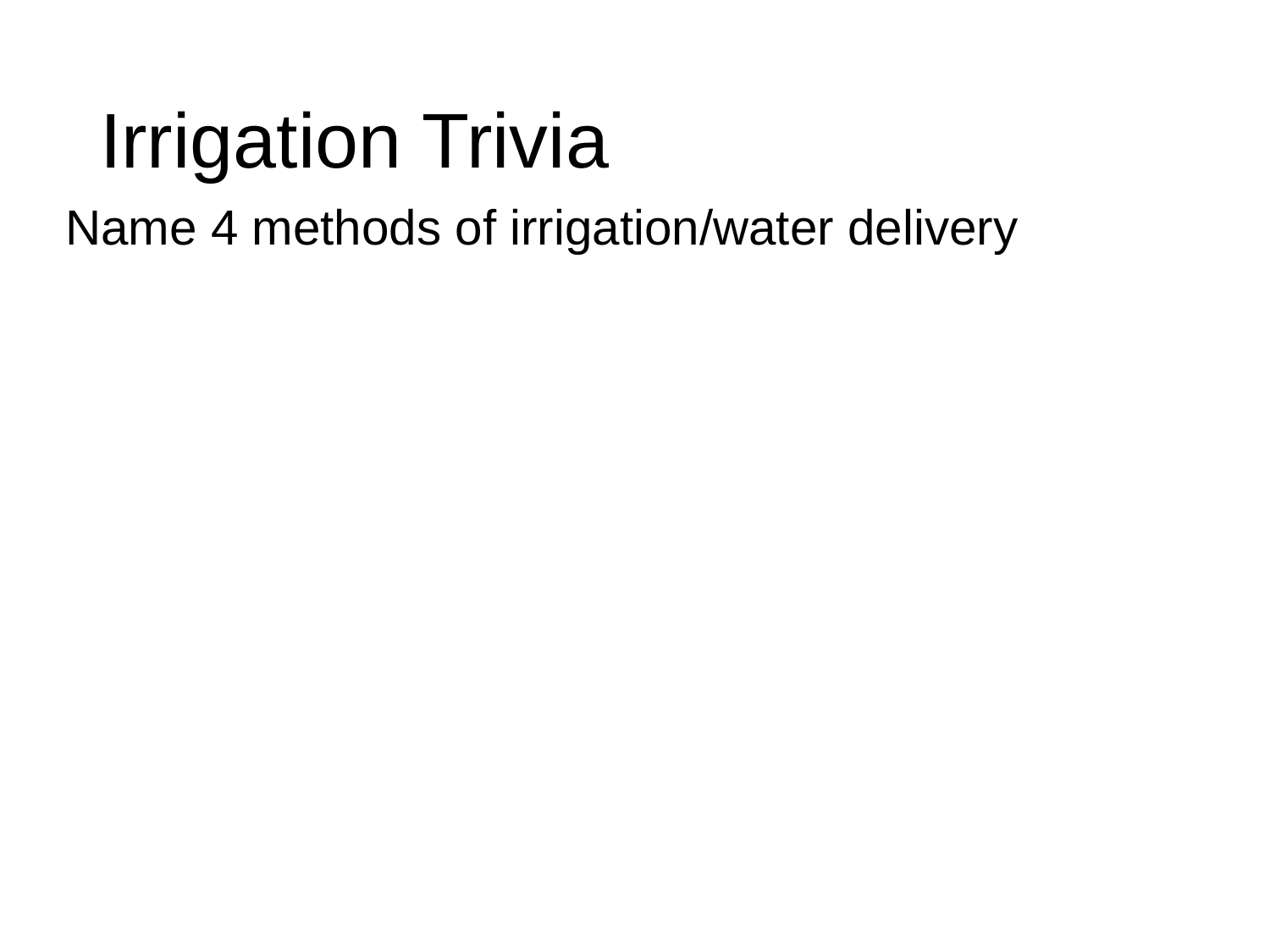

# Irrigation Trivia
Name 4 methods of irrigation/water delivery